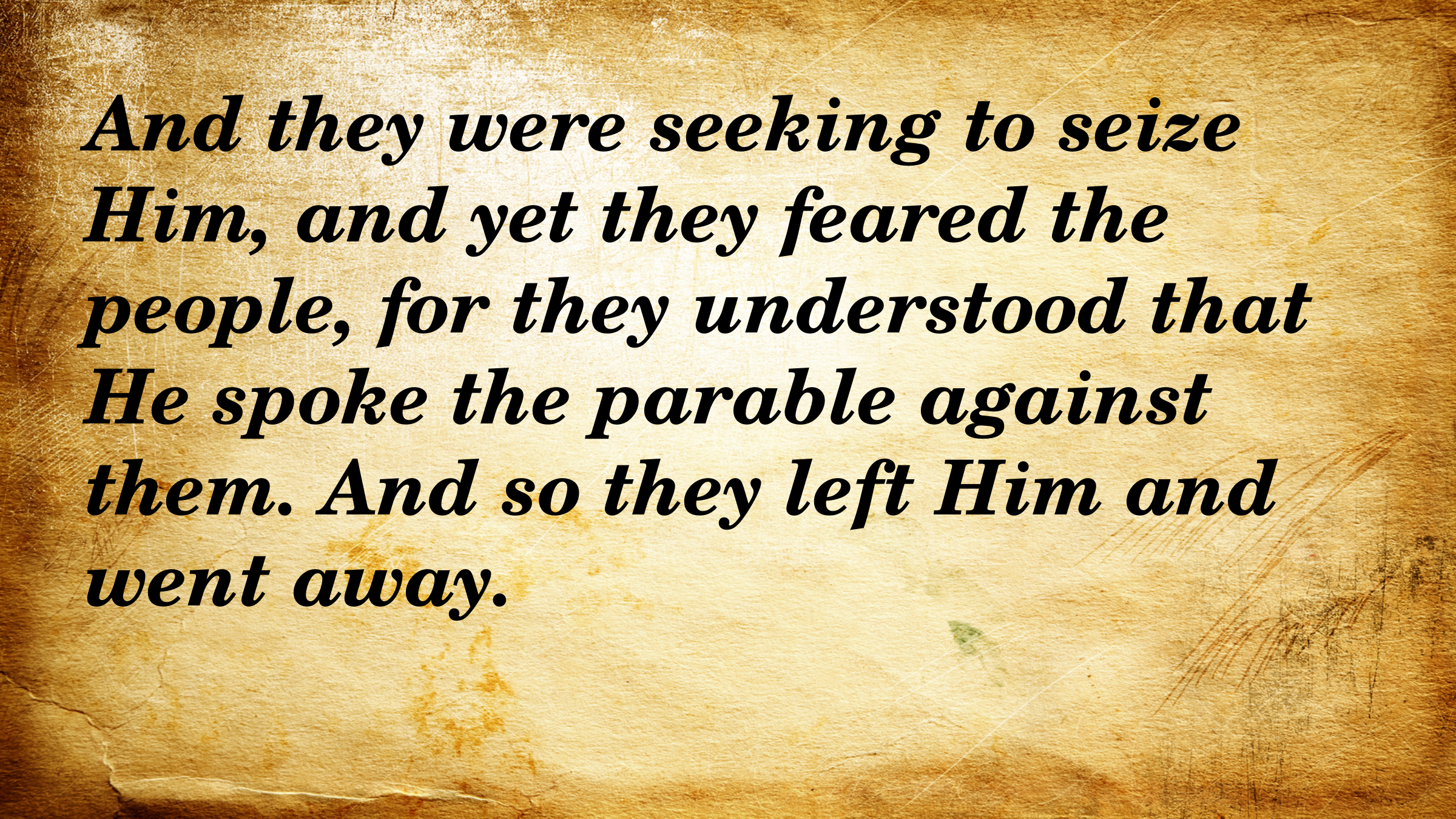

And they were seeking to seize Him, and yet they feared the people, for they understood that He spoke the parable against them. And so they left Him and went away.